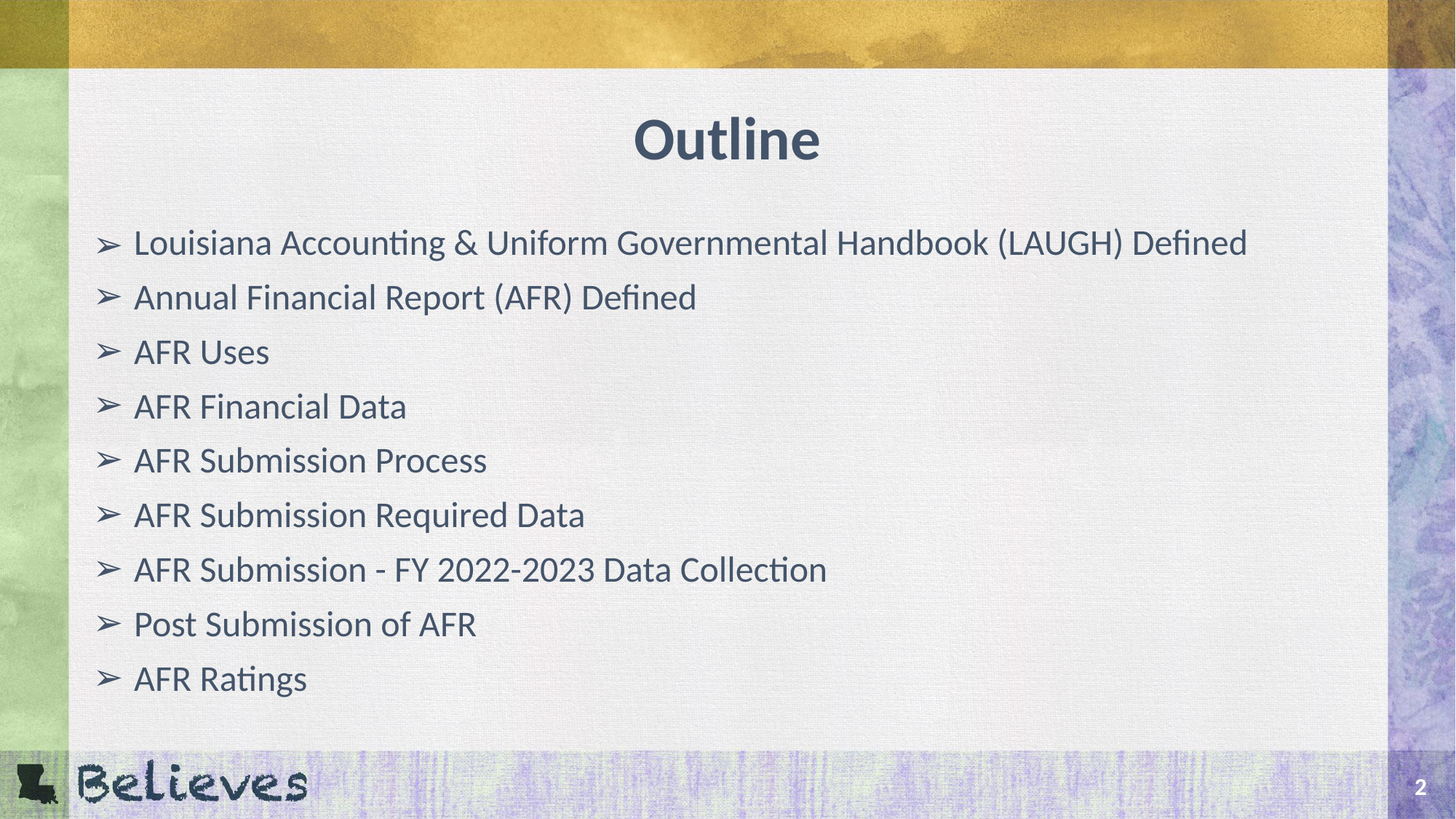

# Outline
Louisiana Accounting & Uniform Governmental Handbook (LAUGH) Defined
Annual Financial Report (AFR) Defined
AFR Uses
AFR Financial Data
AFR Submission Process
AFR Submission Required Data
AFR Submission - FY 2022-2023 Data Collection
Post Submission of AFR
AFR Ratings